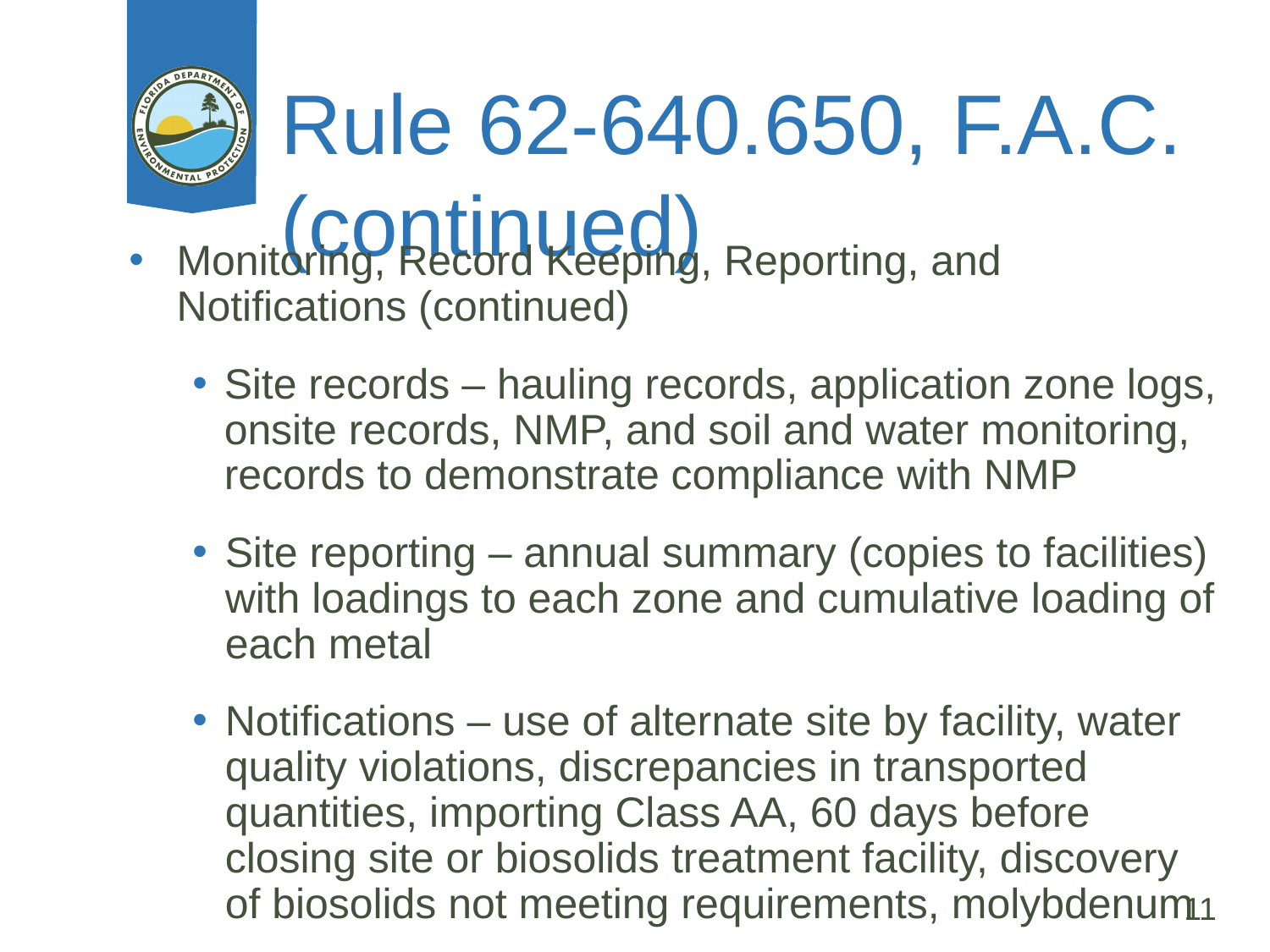

# Rule 62-640.650, F.A.C. (continued)
Monitoring, Record Keeping, Reporting, and Notifications (continued)
Site records – hauling records, application zone logs, onsite records, NMP, and soil and water monitoring, records to demonstrate compliance with NMP
Site reporting – annual summary (copies to facilities) with loadings to each zone and cumulative loading of each metal
Notifications – use of alternate site by facility, water quality violations, discrepancies in transported quantities, importing Class AA, 60 days before closing site or biosolids treatment facility, discovery of biosolids not meeting requirements, molybdenum